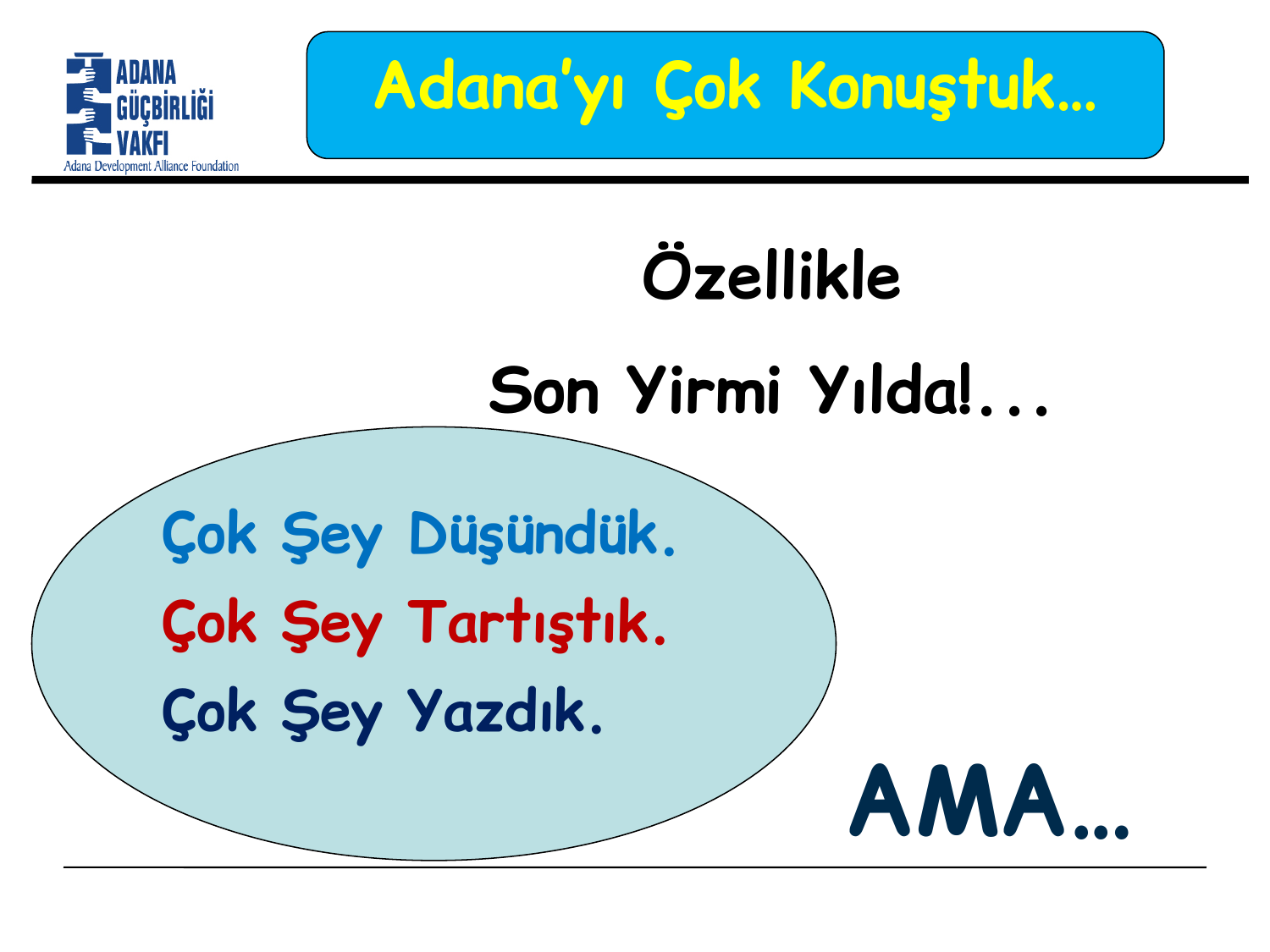

Adana’yı Çok Konuştuk…
# Özellikle Son Yirmi Yılda!...
Çok Şey Düşündük.
Çok Şey Tartıştık.
Çok Şey Yazdık.
AMA…